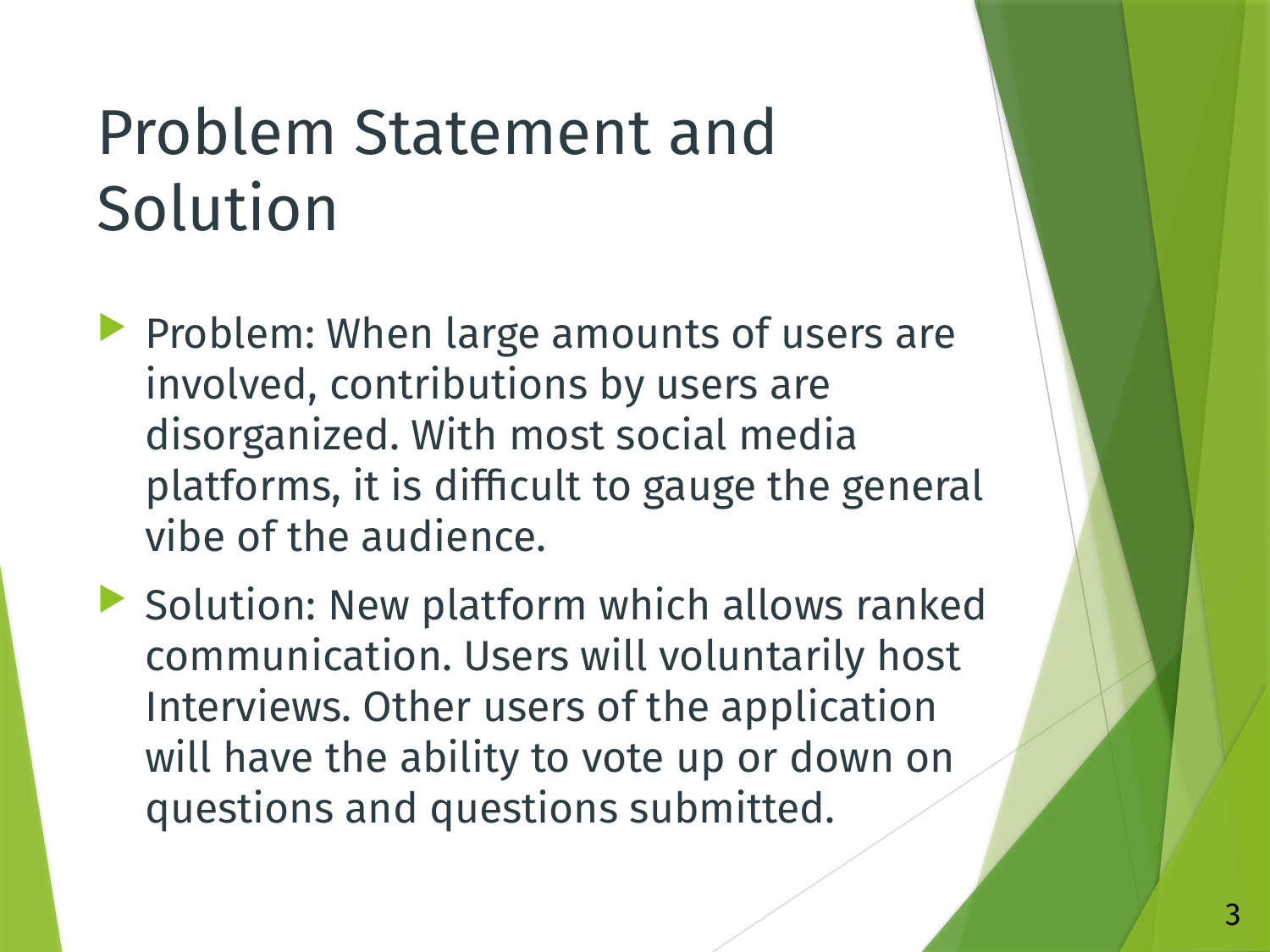

# Problem Statement and Solution
Problem: When large amounts of users are involved, contributions by users are disorganized. With most social media platforms, it is difficult to gauge the general vibe of the audience.
Solution: New platform which allows ranked communication. Users will voluntarily host Interviews. Other users of the application will have the ability to vote up or down on questions and questions submitted.
3